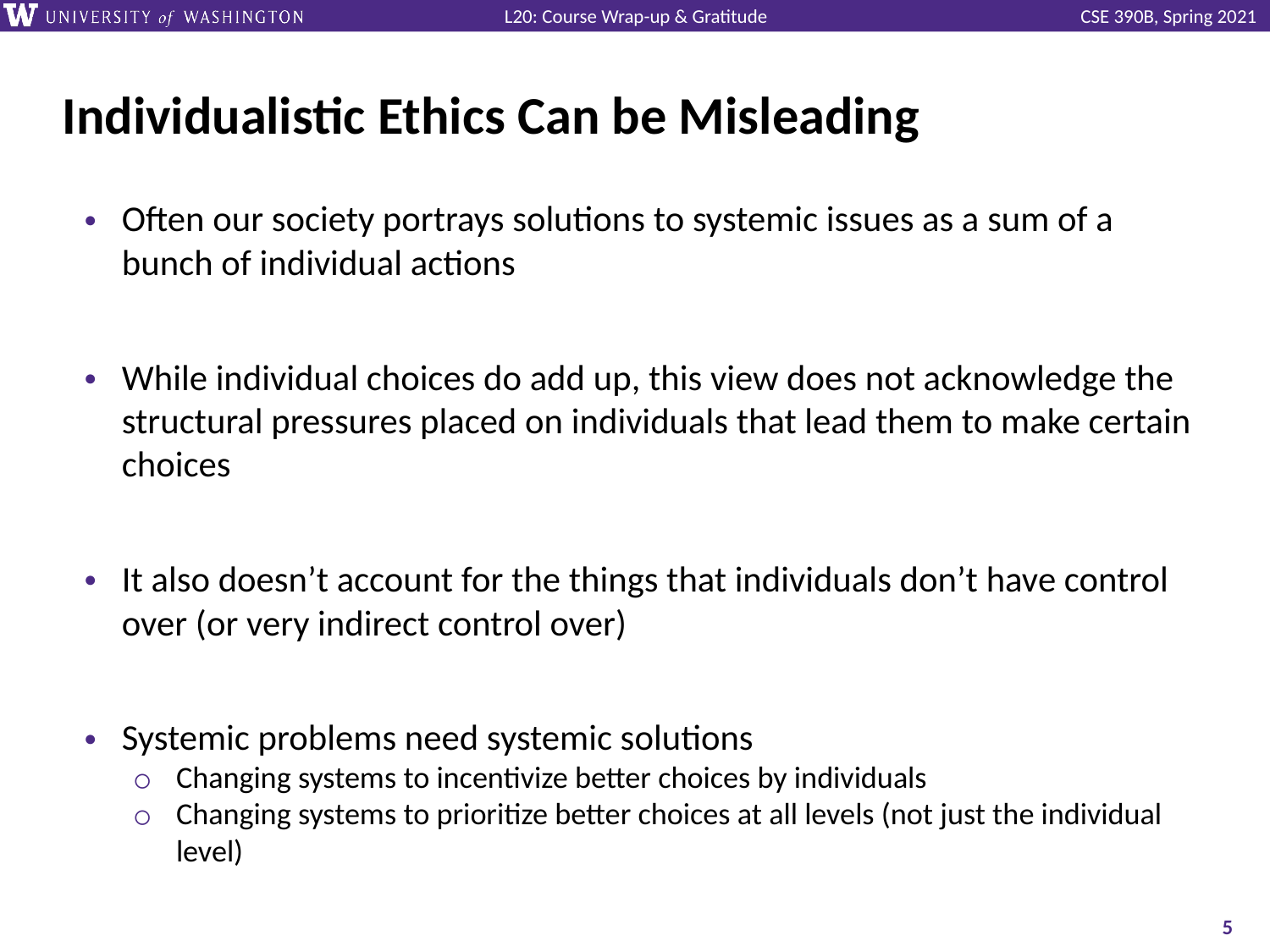

# Individualistic Ethics Can be Misleading
Often our society portrays solutions to systemic issues as a sum of a bunch of individual actions

While individual choices do add up, this view does not acknowledge the structural pressures placed on individuals that lead them to make certain choices

It also doesn’t account for the things that individuals don’t have control over (or very indirect control over)

Systemic problems need systemic solutions
Changing systems to incentivize better choices by individuals
Changing systems to prioritize better choices at all levels (not just the individual level)
5